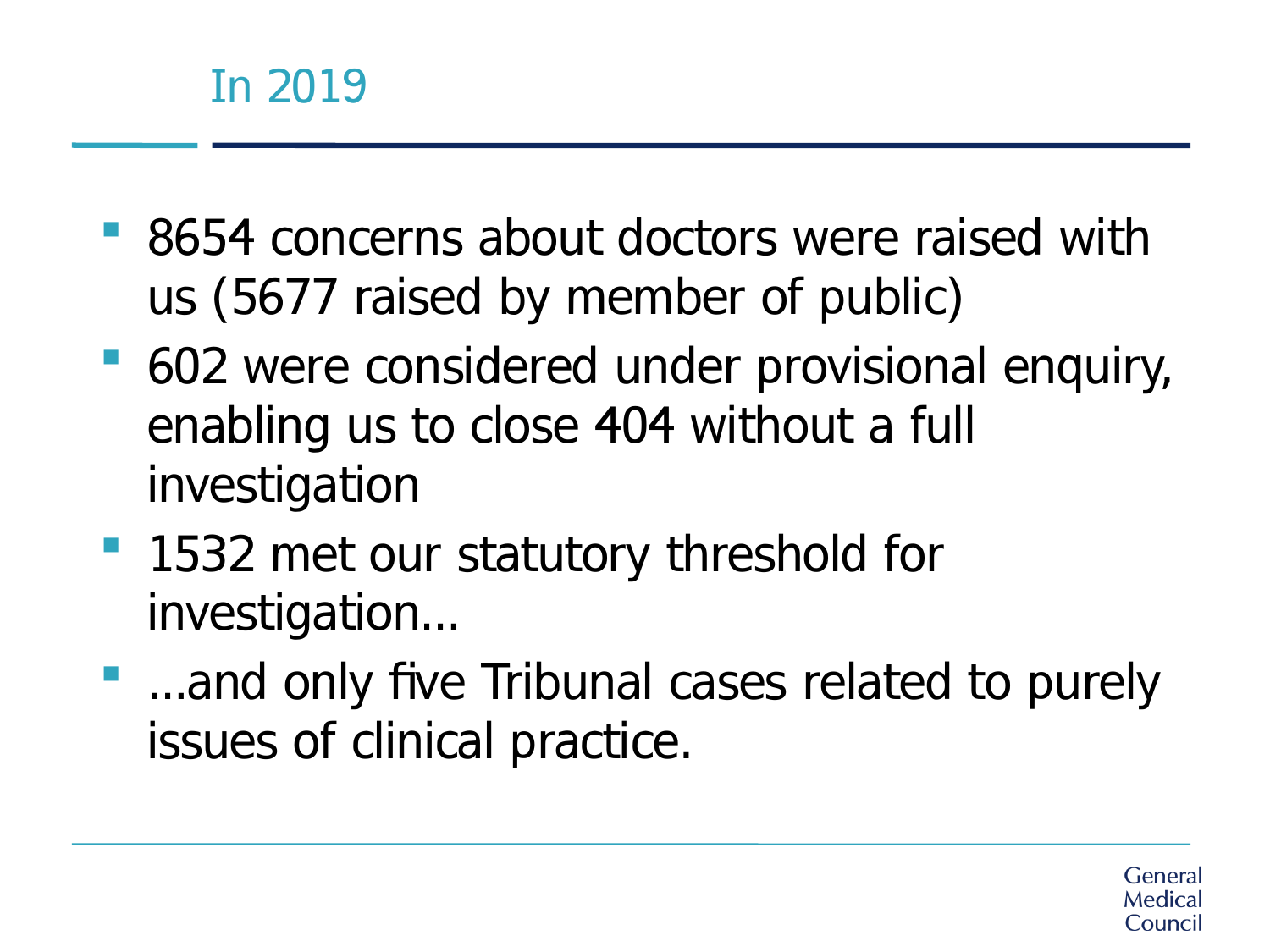

# In 2019
8654 concerns about doctors were raised with us (5677 raised by member of public)
602 were considered under provisional enquiry, enabling us to close 404 without a full investigation
1532 met our statutory threshold for investigation…
…and only five Tribunal cases related to purely issues of clinical practice.